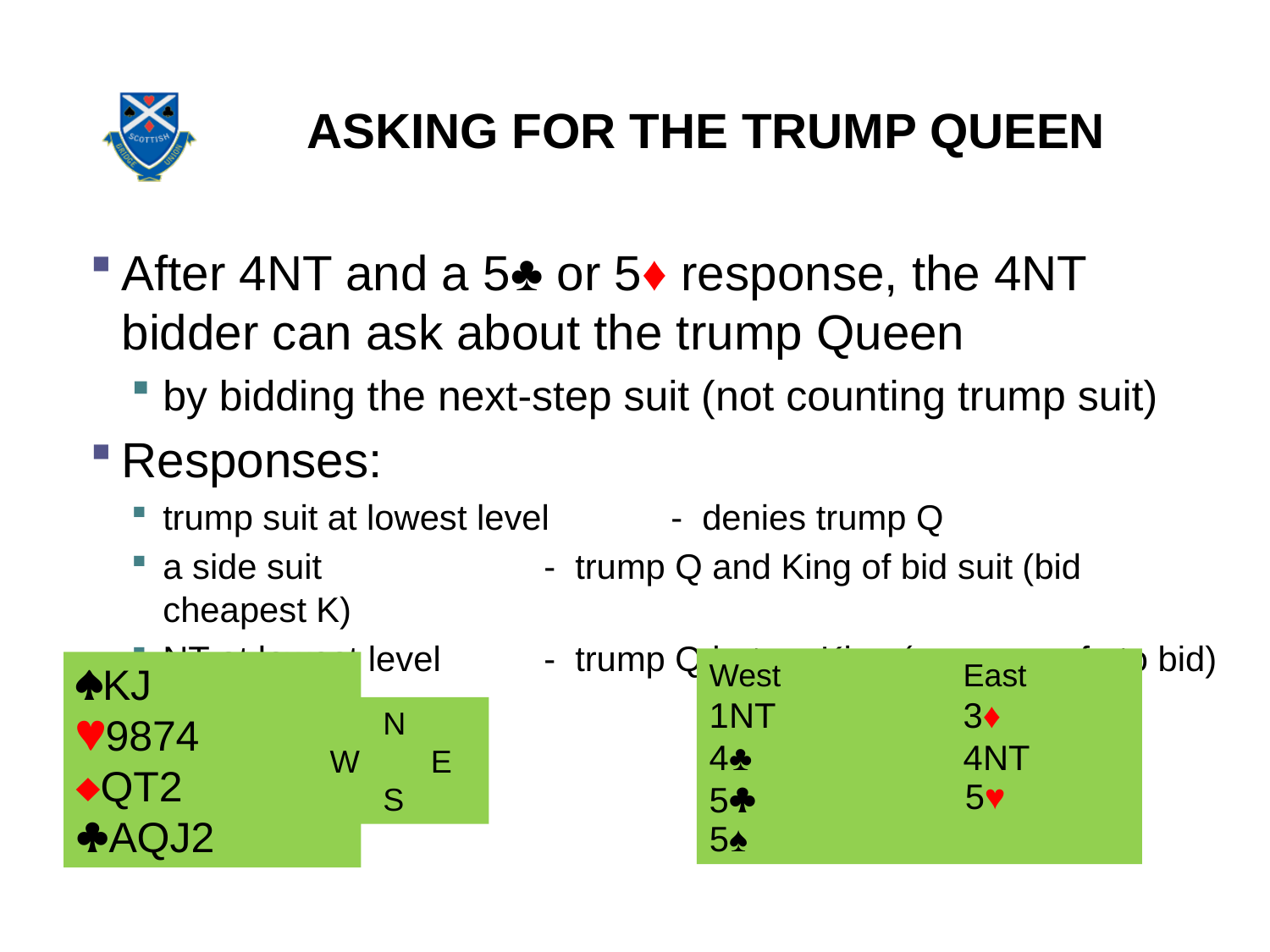

# ASKING FOR The Trump Queen
After 4NT and a 5♣ or 5♦ response, the 4NT bidder can ask about the trump Queen
by bidding the next-step suit (not counting trump suit)
Responses:
trump suit at lowest level	-  denies trump Q
a side suit		-  trump Q and King of bid suit (bid cheapest K)
NT at lowest level	-  trump Q but no King (or none safe to bid)

West		East
1NT		3♦
4♣		4NT
5♣

♠KJ
♥9874
♦QT2
♣AQJ2
      N
W        E
      S
5♥
5♠